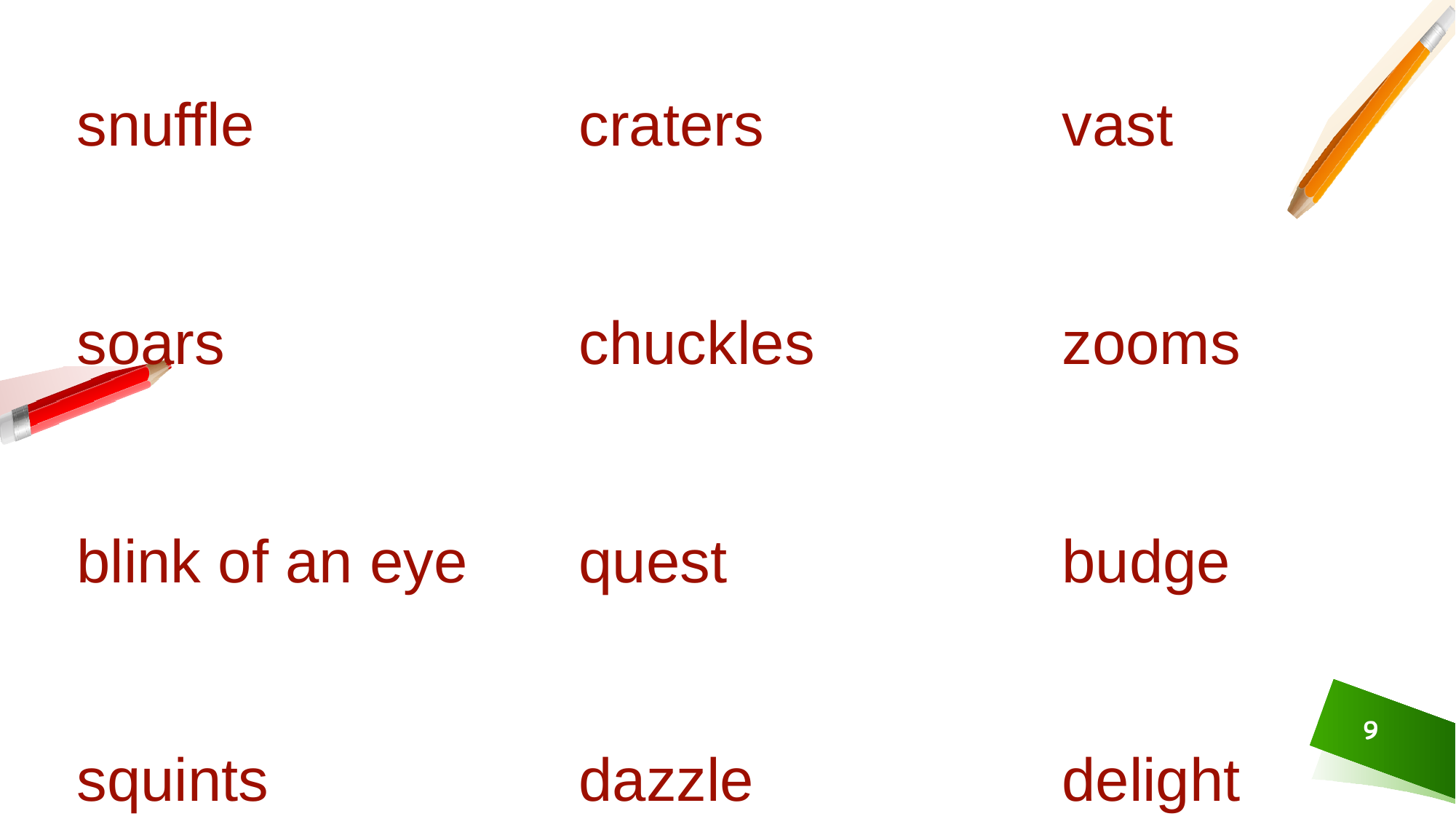

vast
zooms
budge
delight
craters
chuckles
quest
dazzle
snuffle
soars
blink of an eye
squints
9